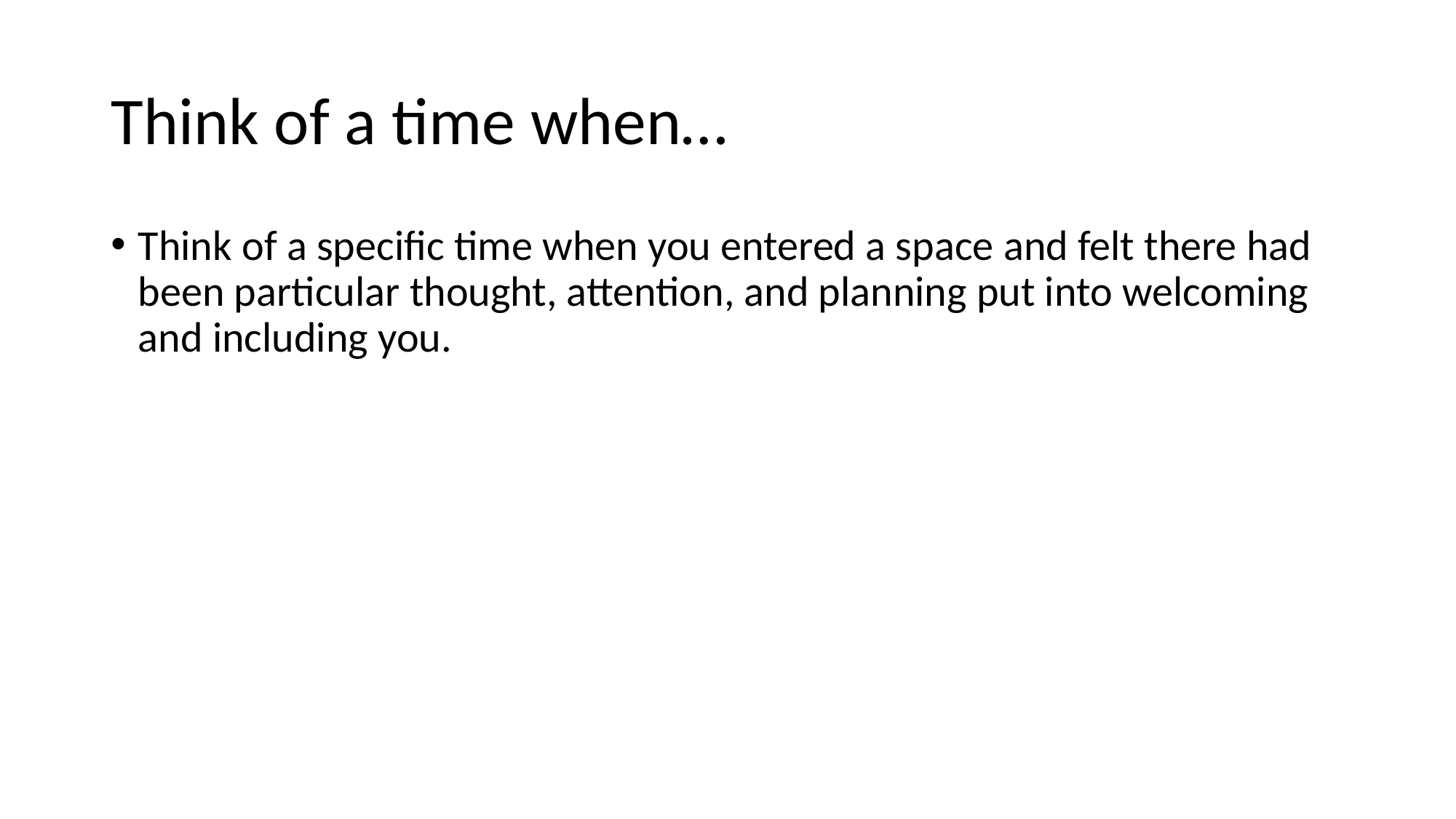

# Think of a time when…
Think of a specific time when you entered a space and felt there had been particular thought, attention, and planning put into welcoming and including you.